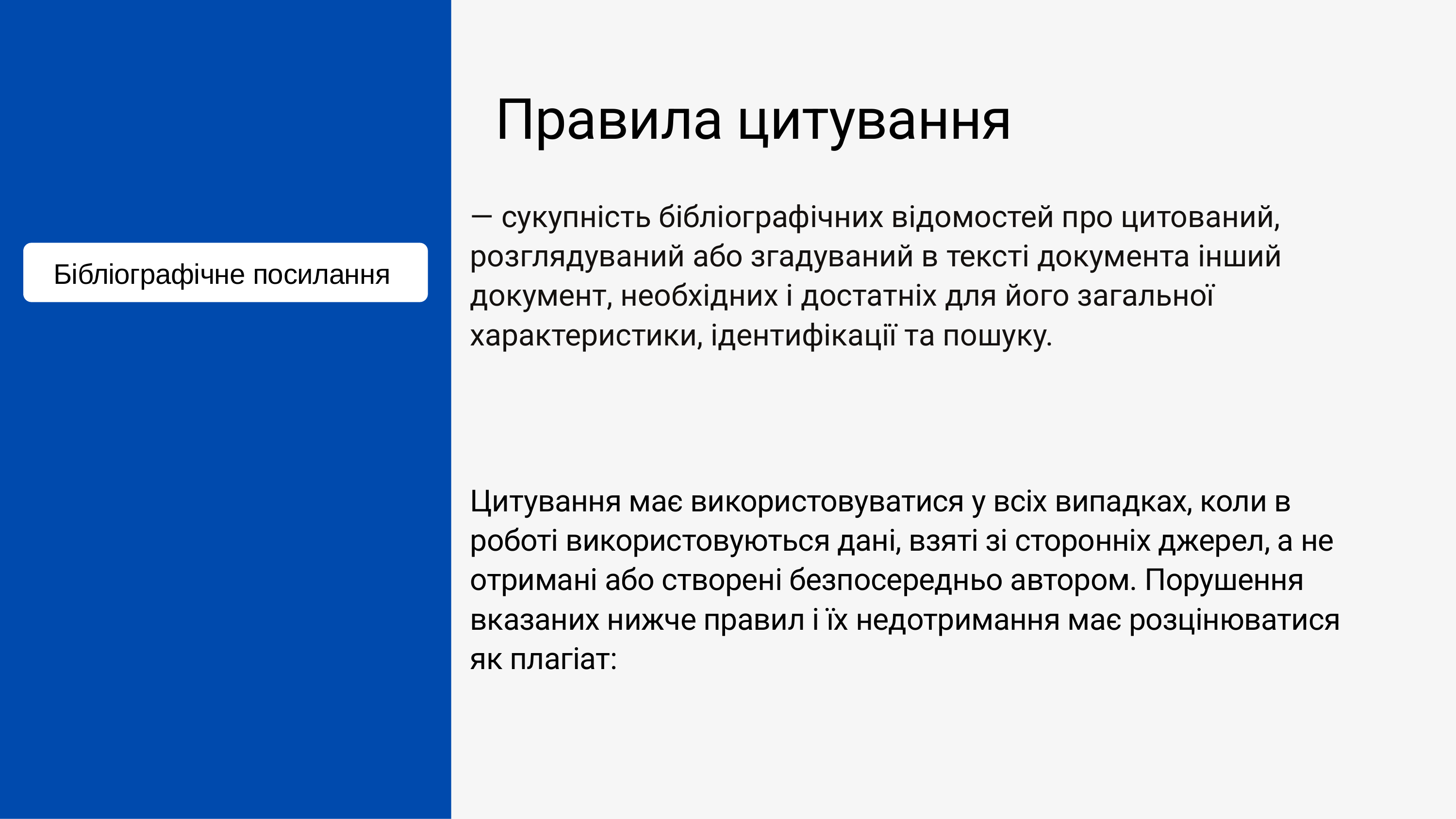

Правила цитування

— сукупність бібліографічних відомостей про цитований, розглядуваний або згадуваний в тексті документа інший документ, необхідних і достатніх для його загальної характеристики, ідентифікації та пошуку.

Бібліографічне посилання
Цитування має використовуватися у всіх випадках, коли в роботі використовуються дані, взяті зі сторонніх джерел, а не отримані або створені безпосередньо автором. Порушення вказаних нижче правил і їх недотримання має розцінюватися як плагіат: